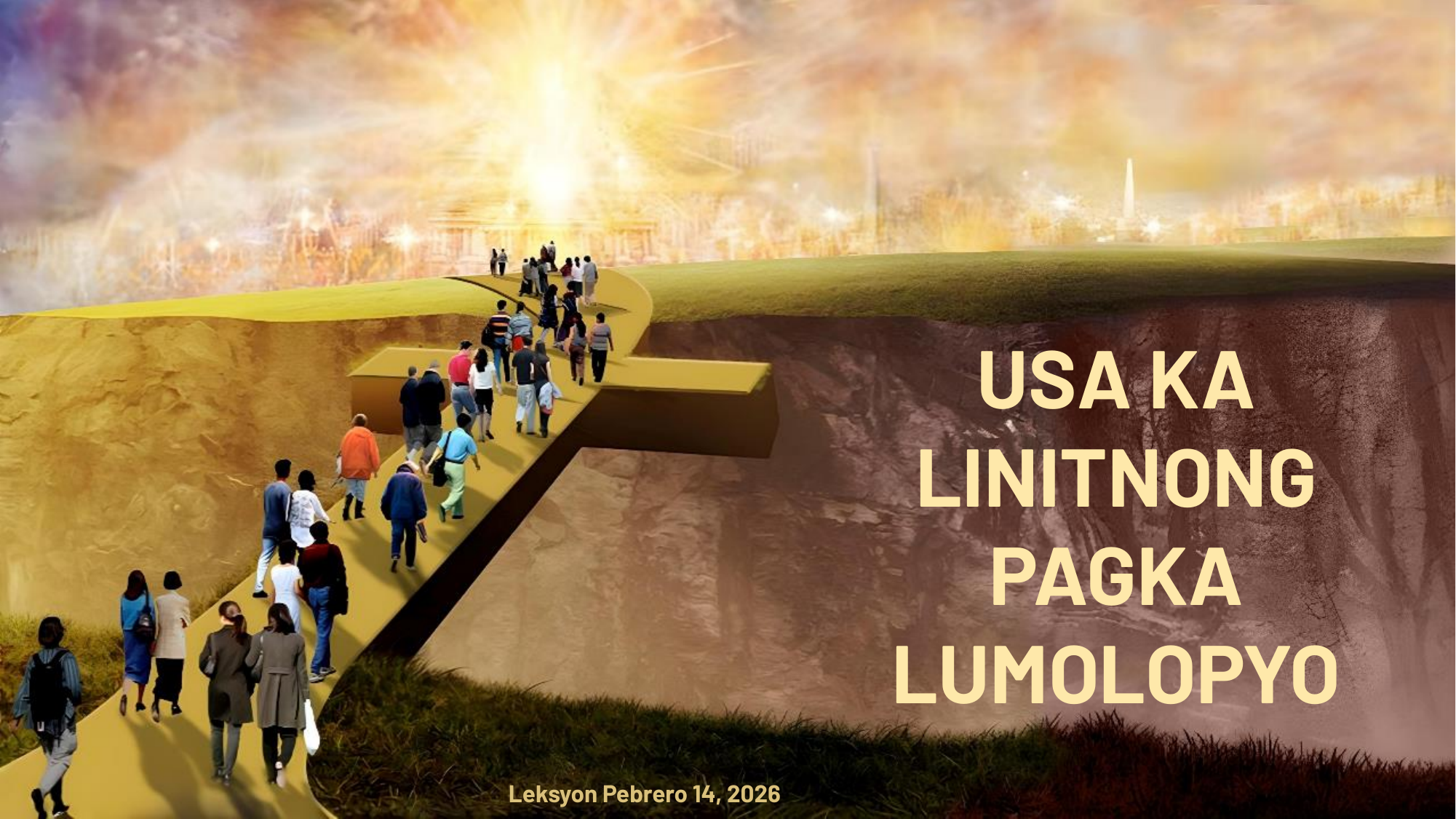

USA KA LINITNONG PAGKA LUMOLOPYO
Leksyon Pebrero 14, 2026